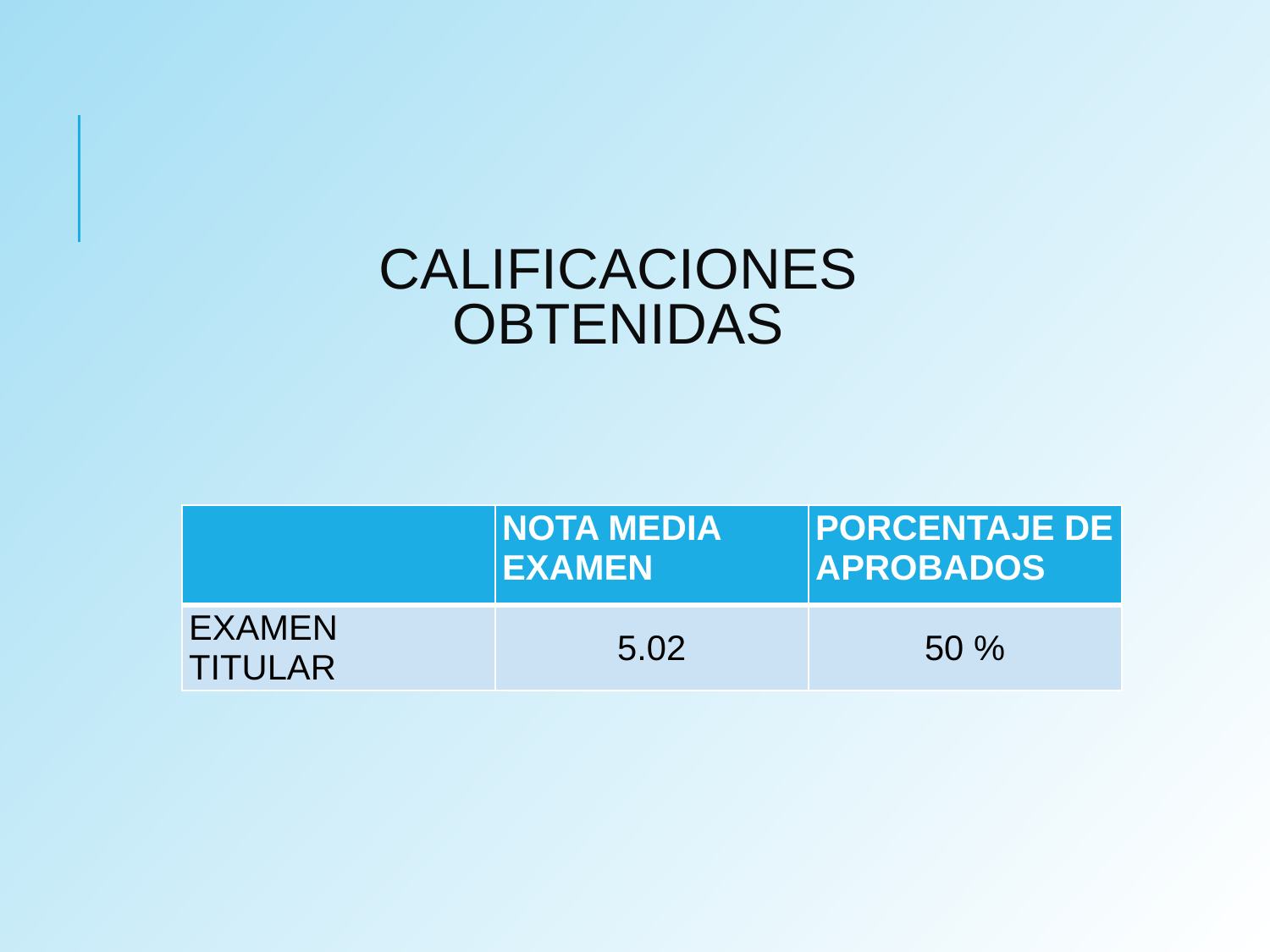

# CALIFICACIONES OBTENIDAS
|  | NOTA MEDIA EXAMEN | PORCENTAJE DE APROBADOS |
| --- | --- | --- |
| EXAMEN TITULAR | 5.02 | 50 % |